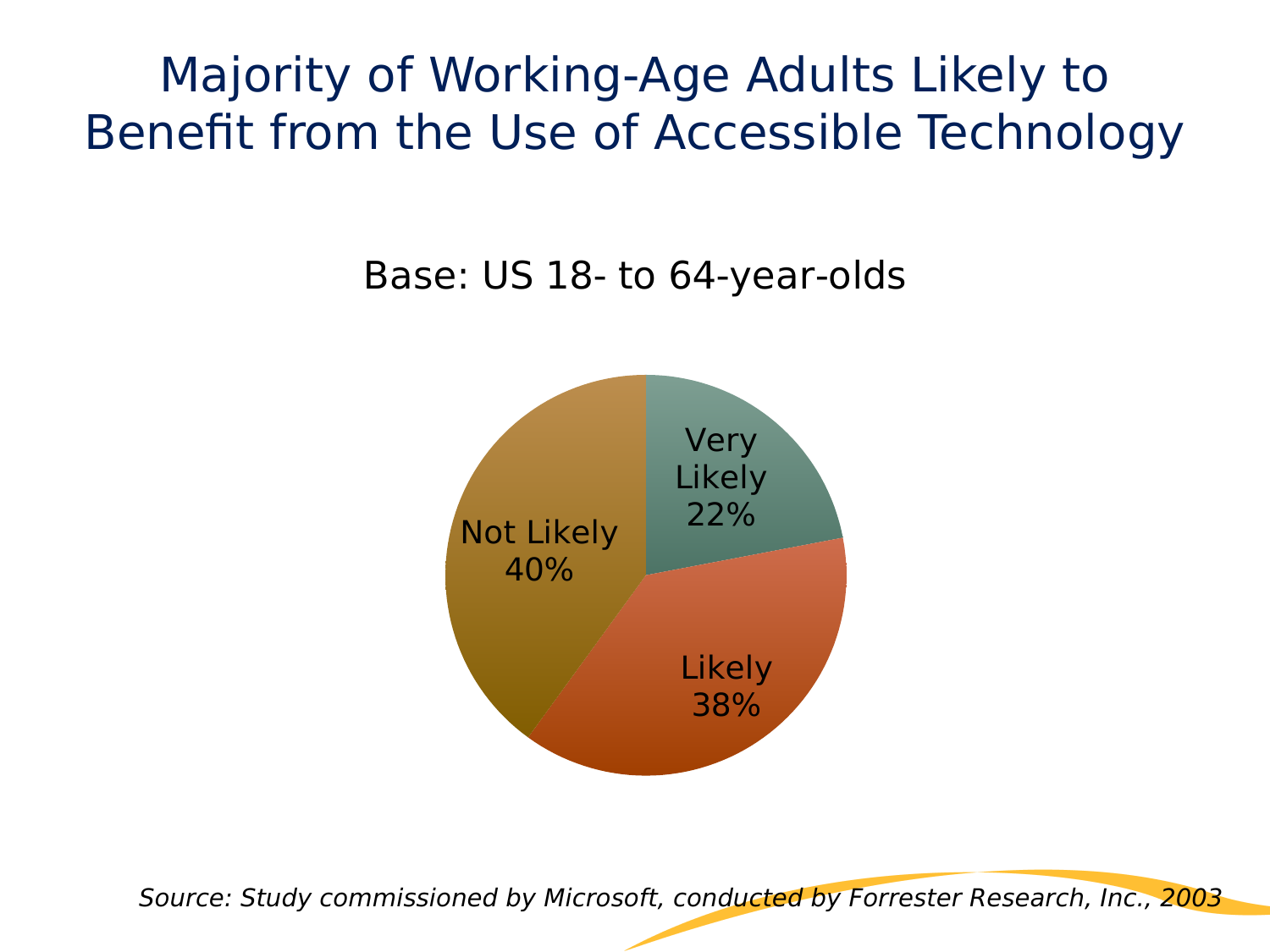

# Majority of Working-Age Adults Likely to Benefit from the Use of Accessible Technology

### Chart: Base: US 18- to 64-year-olds

| Category | Base: US 18- to 64-year-olds |
|---|---|
| Very Likely | 0.22 |
| Likely | 0.3800000000000004 |
| Not Likely | 0.4 |
Source: Study commissioned by Microsoft, conducted by Forrester Research, Inc., 2003